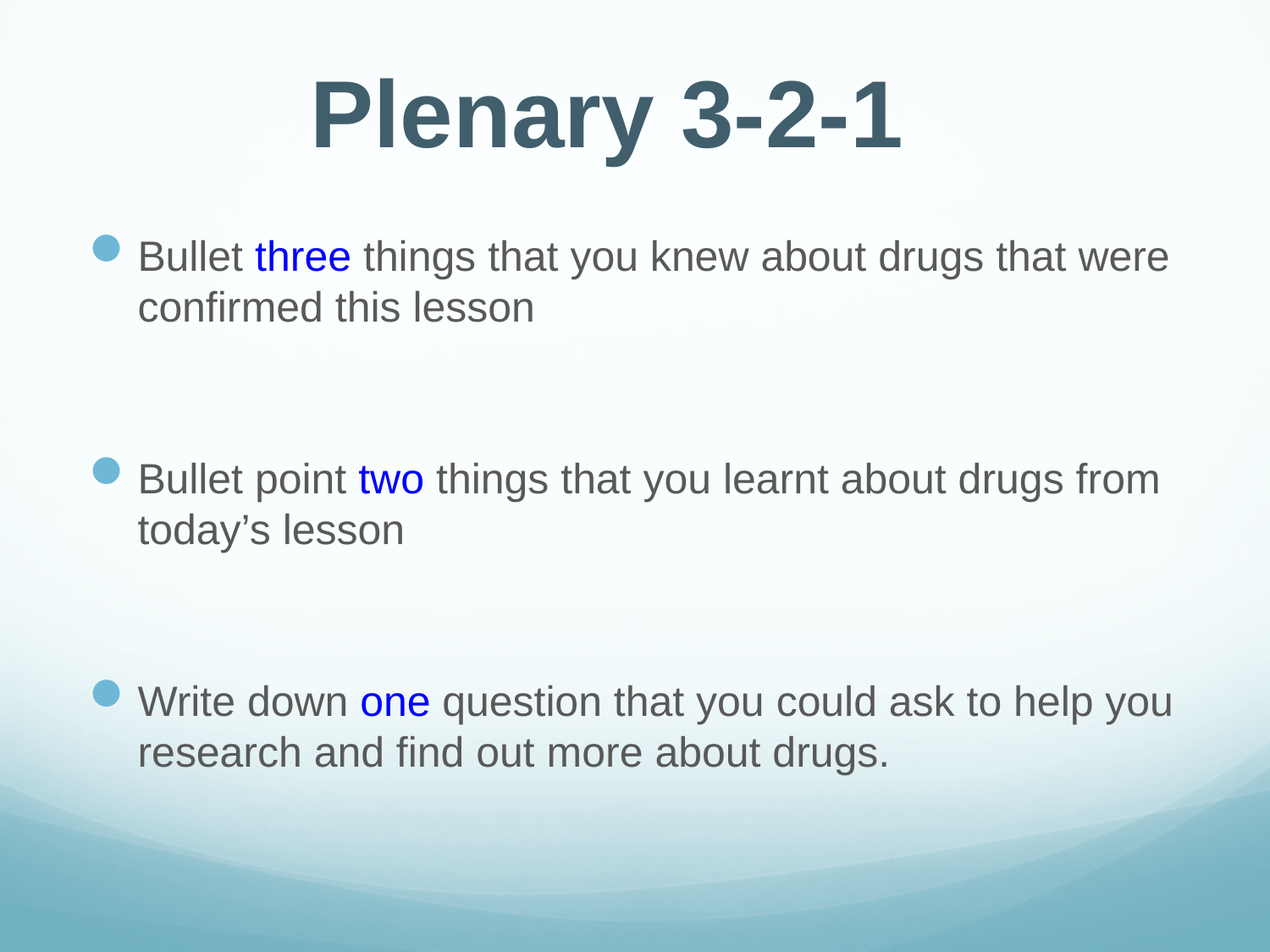

Plenary 3-2-1
Bullet three things that you knew about drugs that were confirmed this lesson

Bullet point two things that you learnt about drugs from today’s lesson

Write down one question that you could ask to help you research and find out more about drugs.